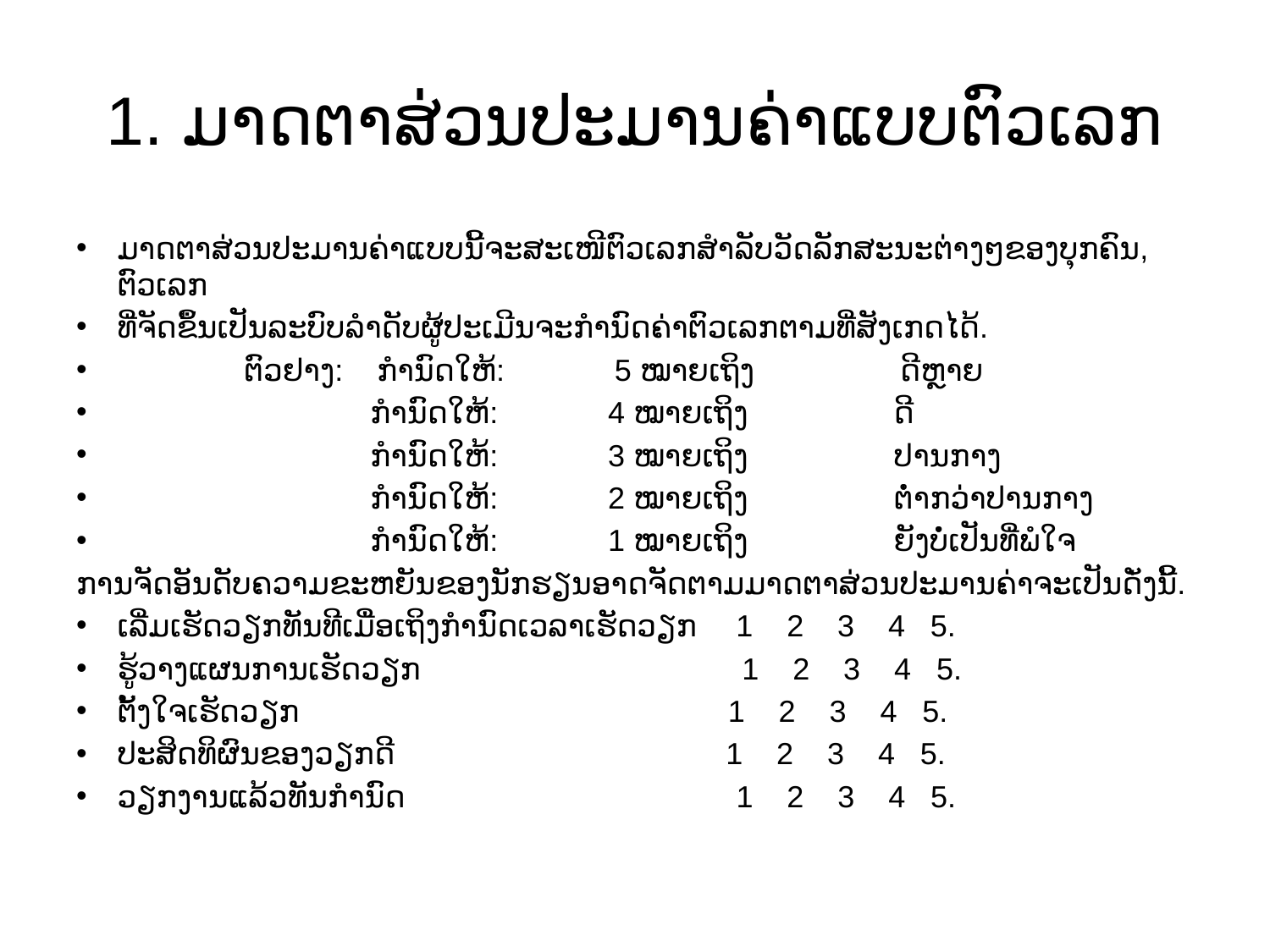

# 1. ມາດຕາສ່ວນປະມານຄ່າແບບຕົວເລກ
ມາດຕາ​ສ່ວນ​ປະມານ​ຄ່າ​ແບບ​ນີ້​ຈະ​ສະ​ເໜີ​ຕົວ​ເລກ​ສຳລັບ​ວັດ​ລັກສະນະ​ຕ່າງໆ​ຂອງ​ບຸກຄົນ, ຕົວ​ເລກ​
ທີ່​ຈັດ​ຂຶ້ນ​ເປັນ​ລະບົບ​ລຳດັບ​ຜູ້​ປະ​ເມີນ​ຈະ​ກຳນົດ​ຄ່າ​ຕົວ​ເລກ​ຕາມ​ທີ່​ສັງ​ເກດ​ໄດ້.
             ຕົວ​ຢາງ:    ກຳນົດ​ໃຫ້:             5 ໝາຍ​ເຖິງ               ດີ​ຫຼາຍ
                          ກຳນົດ​ໃຫ້:             4 ໝາຍ​ເຖິງ               ດີ​
                          ກຳນົດ​ໃຫ້:             3 ໝາຍ​ເຖິງ               ປານ​ກາງ
                          ກຳນົດ​ໃຫ້:             2 ໝາຍ​ເຖິງ               ຕໍ່າ​ກວ່າ​ປານ​ກາງ
                          ກຳນົດ​ໃຫ້:             1 ໝາຍ​ເຖິງ               ຍັງ​ບໍ່​ເປັນ​ທີ່​ພໍ​ໃຈ
ການຈັດ​ອັນ​ດັບ​ຄວາມ​ຂະຫຍັນ​ຂອງ​ນັກຮຽນ​ອາດ​ຈັດ​ຕາມ​ມາດຕາ​ສ່ວນ​ປະມານ​ຄ່າ​ຈະ​ເປັນ​ດັ່ງ​ນີ້.
​ເລີ່​ມ​ເຮັດ​ວຽກ​ທັນທີ​ເມື່ອ​ເຖິງ​ກຳນົດ​​ເວລາ​ເຮັດ​ວຽກ    1    2    3    4   5.
ຮູ້​ວາງ​ແຜນການ​ເຮັດ​ວຽກ                                 1    2    3    4   5.
ຕັ້ງ​ໃຈ​ເຮັດ​ວຽກ                                            1    2    3    4   5.
ປະສິດທິ​ຜົນ​ຂອງ​ວຽກ​ດີ                                  1    2    3    4   5.
ວຽກ​ງານ​ແລ້ວ​ທັນ​ກຳນົດ                                  1    2    3    4   5.